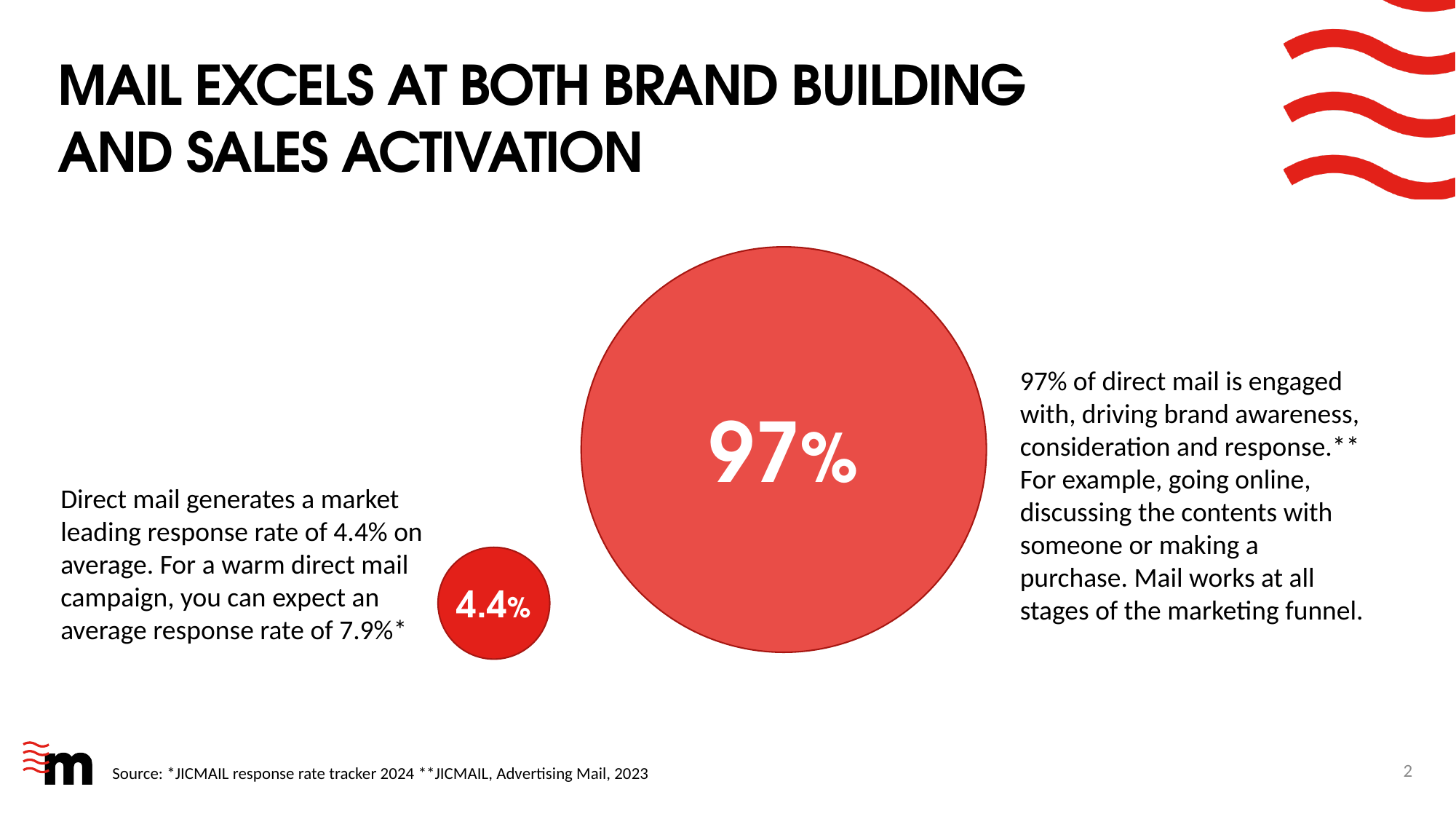

# Mail excels at both brand building and sales activation
97%
97% of direct mail is engaged with, driving brand awareness, consideration and response.** For example, going online, discussing the contents with someone or making a purchase. Mail works at all stages of the marketing funnel.
Direct mail generates a market leading response rate of 4.4% on average. For a warm direct mail campaign, you can expect an average response rate of 7.9%*
4.4%
2
Source: *JICMAIL response rate tracker 2024 **JICMAIL, Advertising Mail, 2023